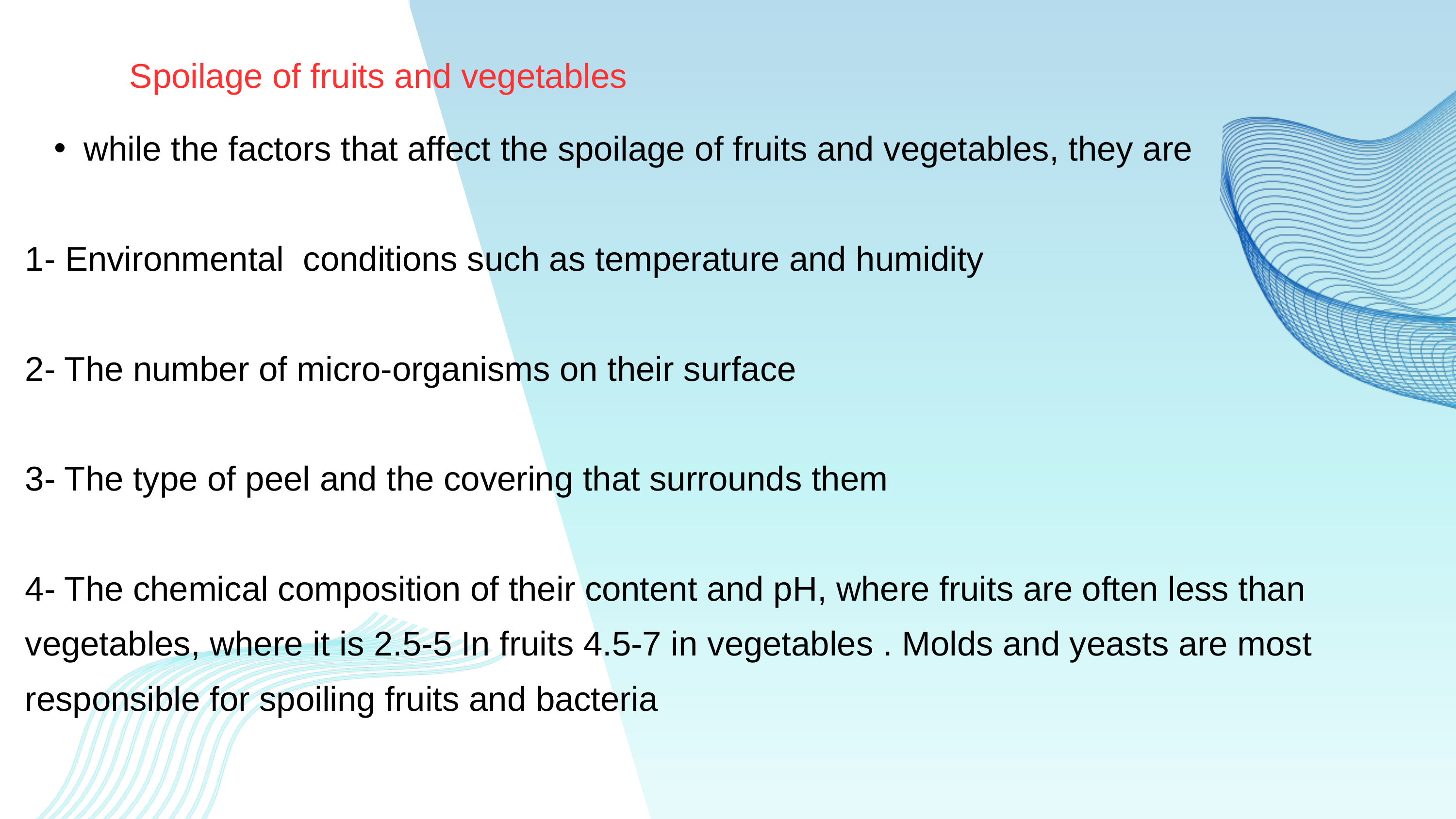

Spoilage of fruits and vegetables

while the factors that affect the spoilage of fruits and vegetables, they are

1- Environmental  conditions such as temperature and humidity

2- The number of micro-organisms on their surface

3- The type of peel and the covering that surrounds them

4- The chemical composition of their content and pH, where fruits are often less than vegetables, where it is 2.5-5 In fruits 4.5-7 in vegetables . Molds and yeasts are most responsible for spoiling fruits and bacteria